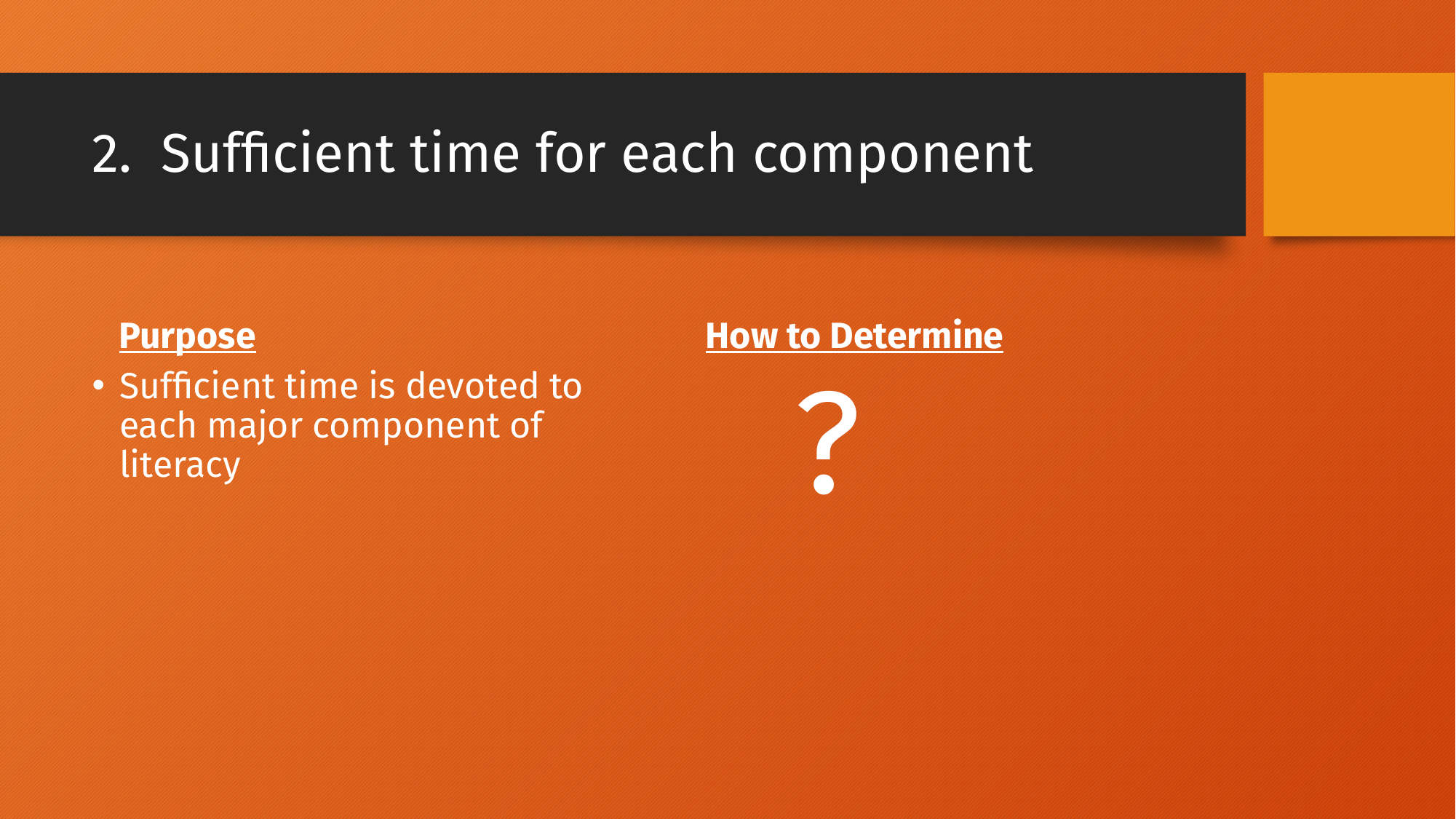

# 2.  Sufficient time for each component
Purpose
How to Determine
Sufficient time is devoted to each major component of literacy
   ?